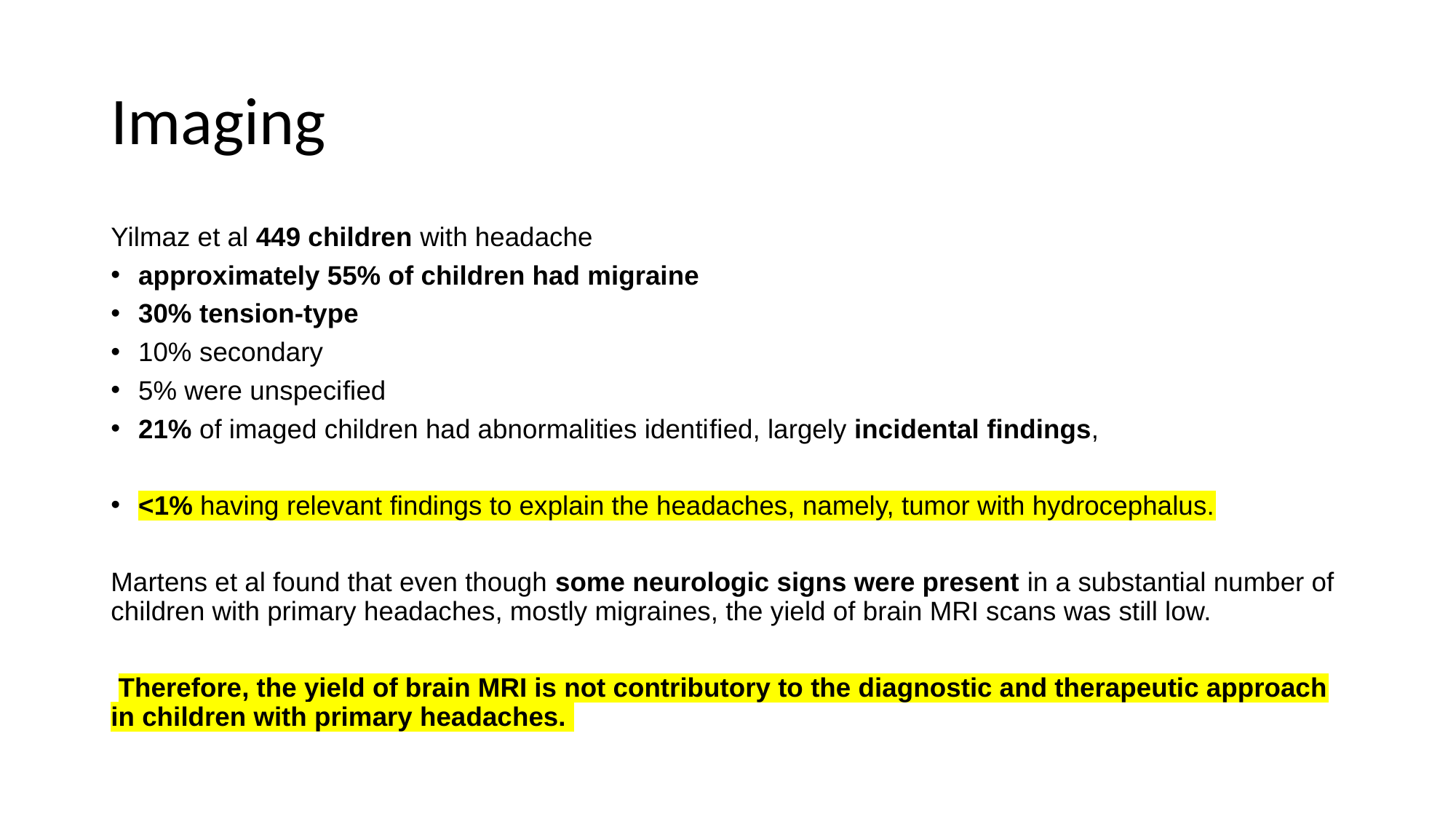

# Imaging
Yilmaz et al 449 children with headache
approximately 55% of children had migraine
30% tension-type
10% secondary
5% were unspecified
21% of imaged children had abnormalities identified, largely incidental findings,

<1% having relevant findings to explain the headaches, namely, tumor with hydrocephalus.

Martens et al found that even though some neurologic signs were present in a substantial number of children with primary headaches, mostly migraines, the yield of brain MRI scans was still low.

 Therefore, the yield of brain MRI is not contributory to the diagnostic and therapeutic approach in children with primary headaches.